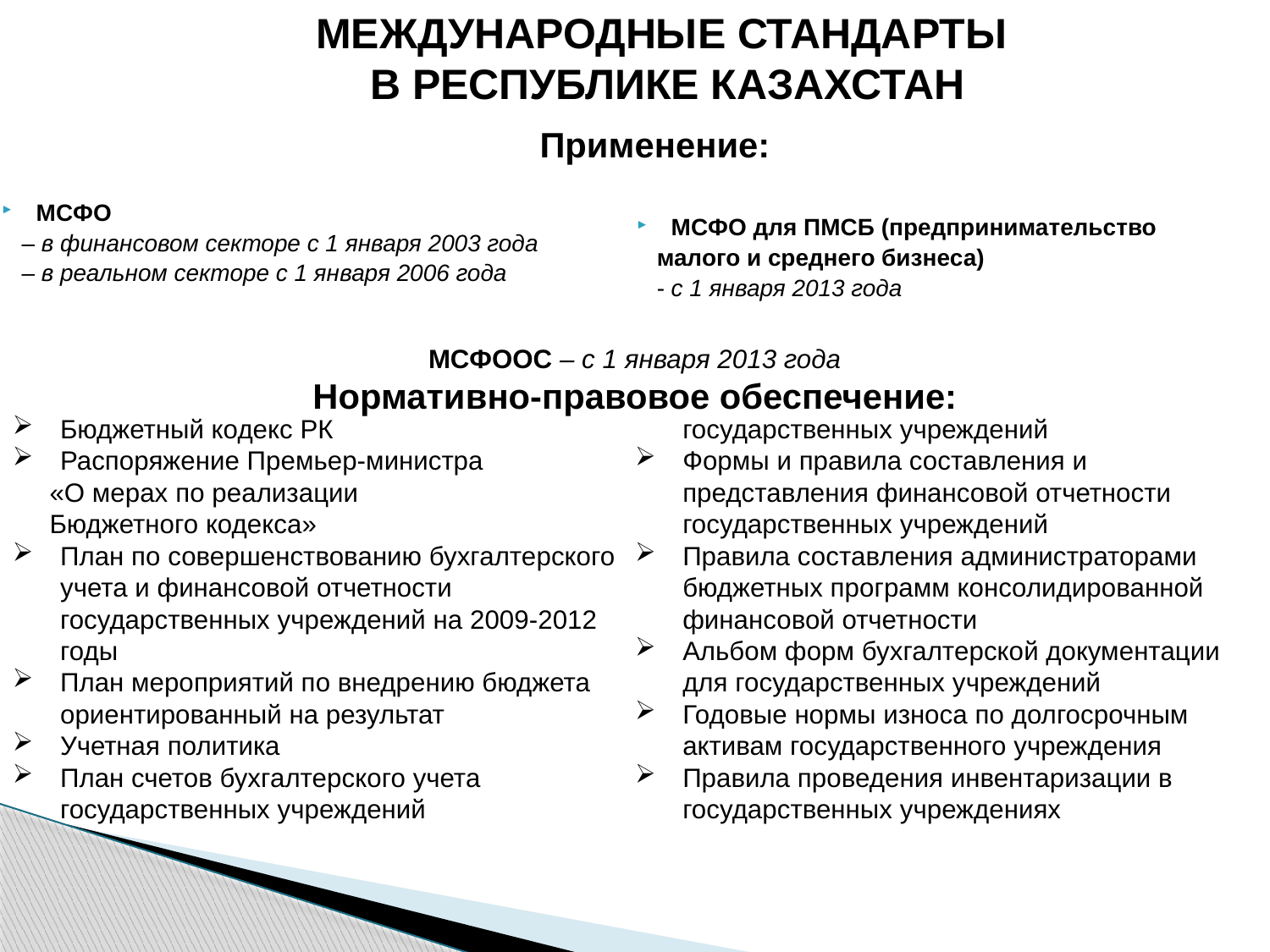

МЕЖДУНАРОДНЫЕ СТАНДАРТЫ
В РЕСПУБЛИКЕ КАЗАХСТАН
Применение:

МСФО
   – в финансовом секторе с 1 января 2003 года
   – в реальном секторе с 1 января 2006 года

МСФО для ПМСБ (предпринимательство
   малого и среднего бизнеса)
   - с 1 января 2013 года

МСФООС – с 1 января 2013 года
Нормативно-правовое обеспечение:
Бюджетный кодекс РК
Распоряжение Премьер-министра
     «О мерах по реализации
     Бюджетного кодекса»
План по совершенствованию бухгалтерского учета и финансовой отчетности государственных учреждений на 2009-2012 годы
План мероприятий по внедрению бюджета ориентированный на результат
Учетная политика
План счетов бухгалтерского учета государственных учреждений

Правила ведения бухгалтерского учета в государственных учреждений
Формы и правила составления и представления финансовой отчетности государственных учреждений
Правила составления администраторами бюджетных программ консолидированной финансовой отчетности
Альбом форм бухгалтерской документации для государственных учреждений
Годовые нормы износа по долгосрочным активам государственного учреждения
Правила проведения инвентаризации в государственных учреждениях